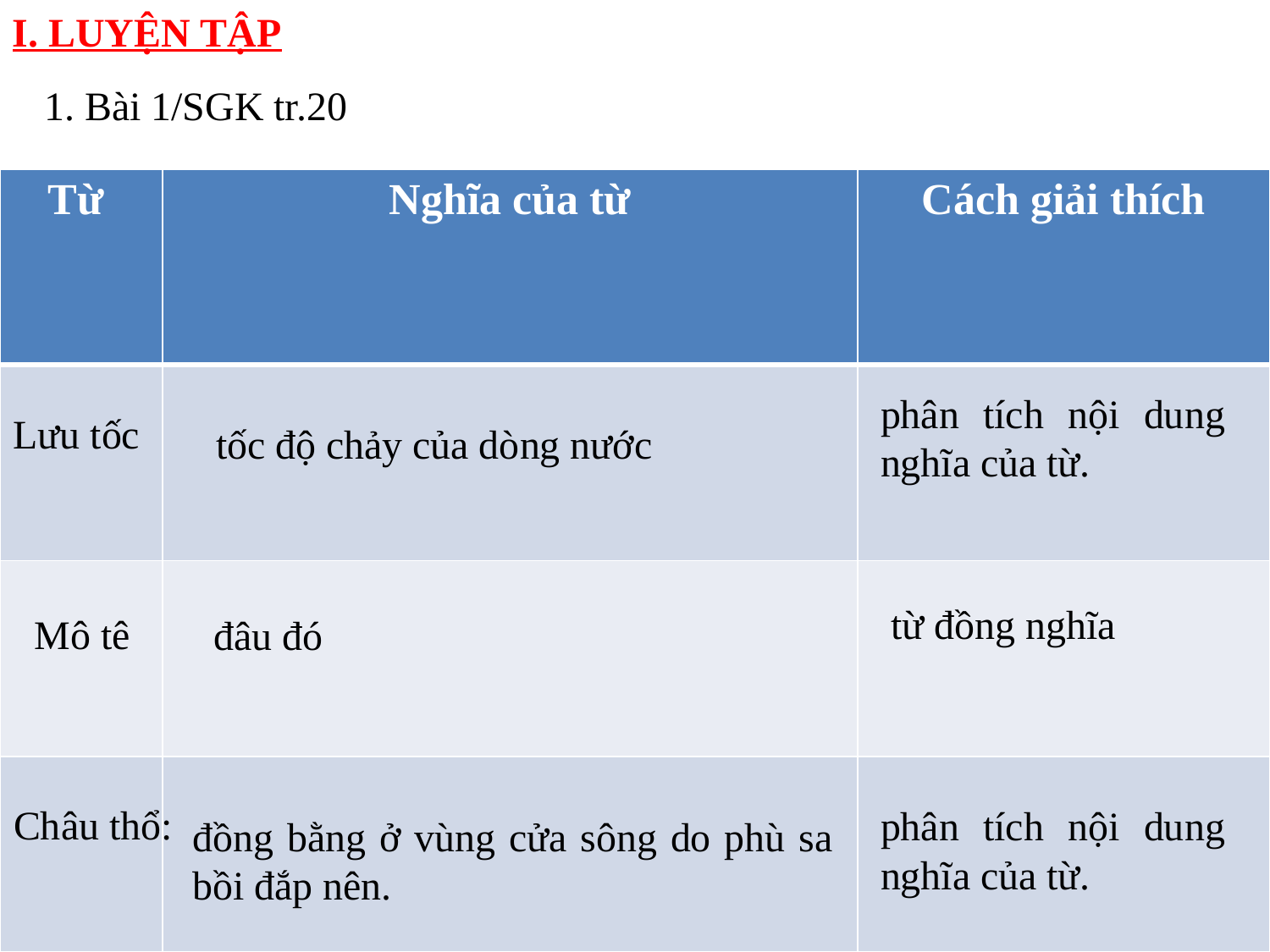

I. LUYỆN TẬP
1. Bài 1/SGK tr.20
| Từ | Nghĩa của từ | Cách giải thích |
| --- | --- | --- |
|  |  |  |
|  |  |  |
|  |  |  |
phân tích nội dung nghĩa của từ.
Lưu tốc
tốc độ chảy của dòng nước
từ đồng nghĩa
Mô tê
đâu đó
Châu thổ:
phân tích nội dung nghĩa của từ.
đồng bằng ở vùng cửa sông do phù sa bồi đắp nên.